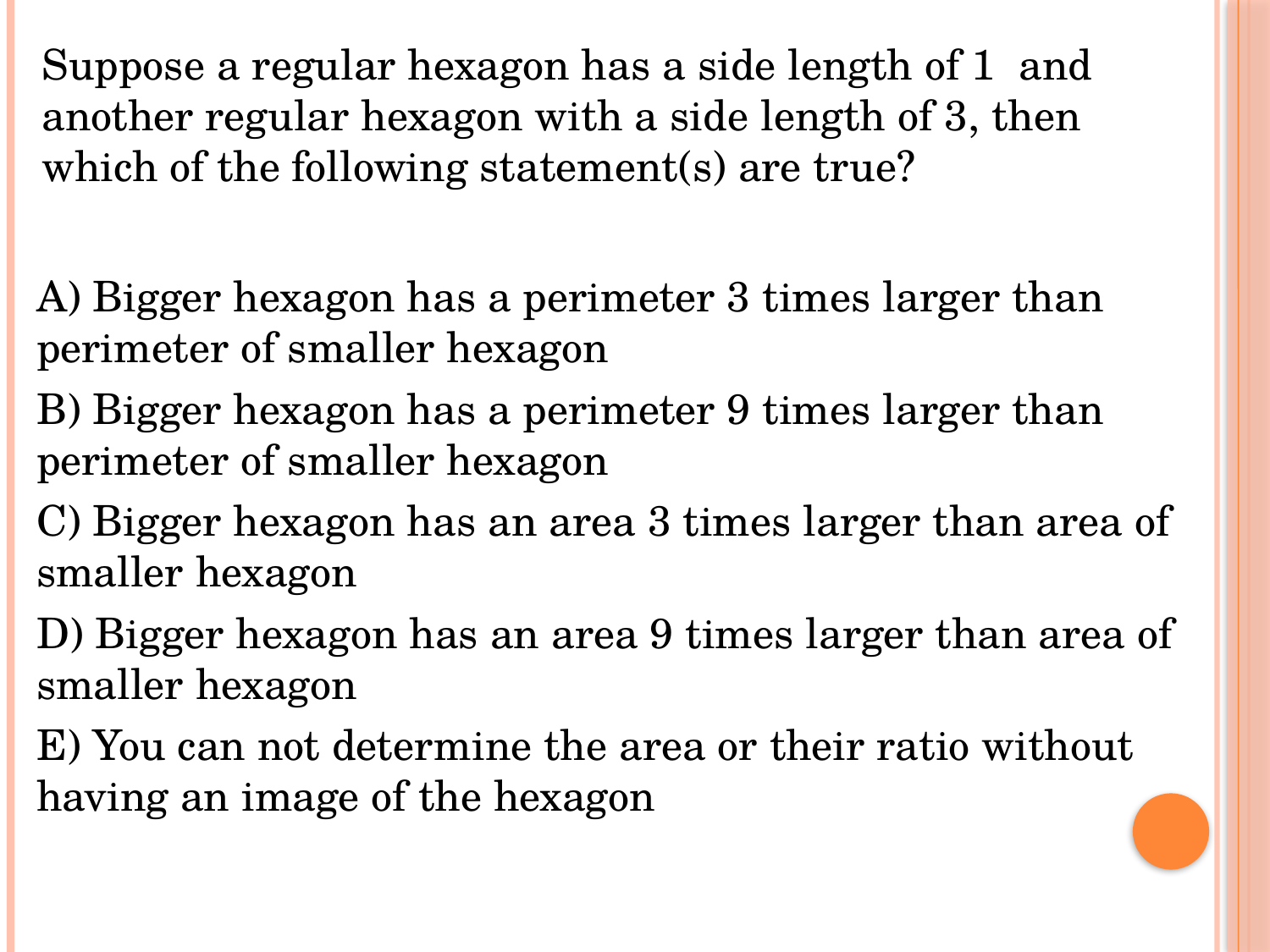

Suppose a regular hexagon has a side length of 1  and another regular hexagon with a side length of 3, then which of the following statement(s) are true?
A) Bigger hexagon has a perimeter 3 times larger than perimeter of smaller hexagon
B) Bigger hexagon has a perimeter 9 times larger than perimeter of smaller hexagon
C) Bigger hexagon has an area 3 times larger than area of smaller hexagon
D) Bigger hexagon has an area 9 times larger than area of smaller hexagon
E) You can not determine the area or their ratio without having an image of the hexagon